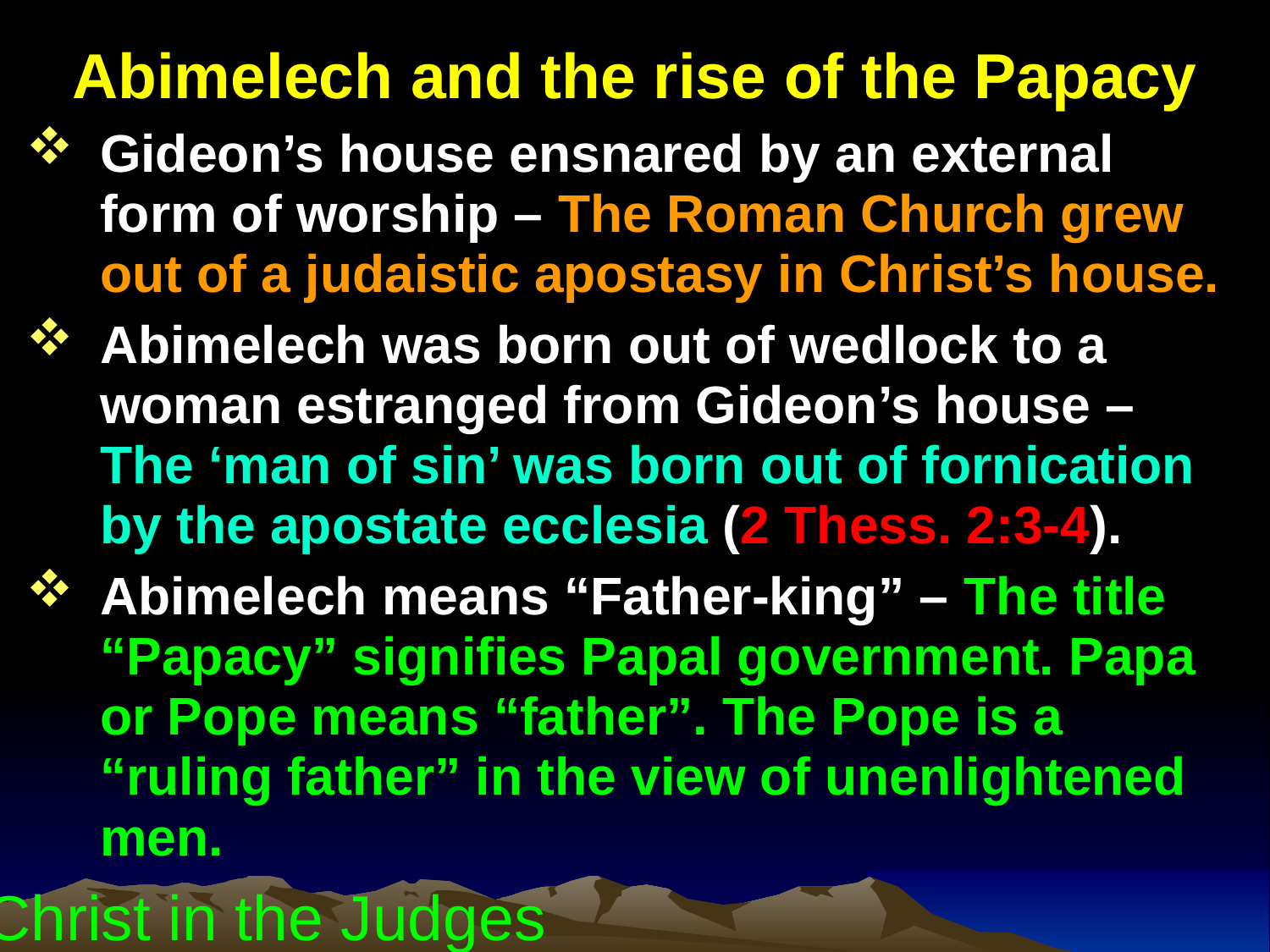

# Abimelech and the rise of the Papacy
Gideon’s house ensnared by an external form of worship – The Roman Church grew out of a judaistic apostasy in Christ’s house.
Abimelech was born out of wedlock to a woman estranged from Gideon’s house – The ‘man of sin’ was born out of fornication by the apostate ecclesia (2 Thess. 2:3-4).
Abimelech means “Father-king” – The title “Papacy” signifies Papal government. Papa or Pope means “father”. The Pope is a “ruling father” in the view of unenlightened men.
Christ in the Judges